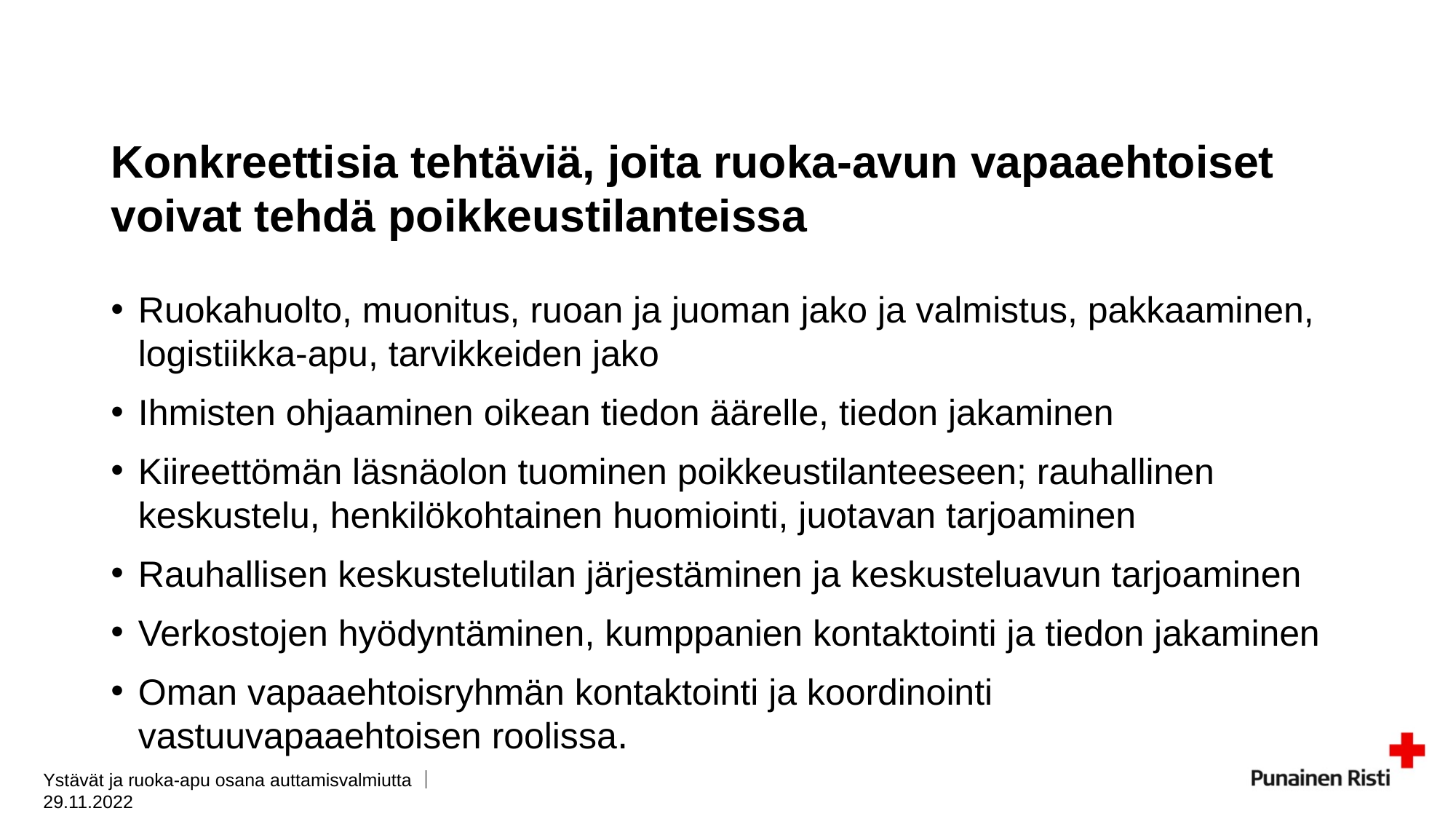

# Konkreettisia tehtäviä, joita ruoka-avun vapaaehtoiset voivat tehdä poikkeustilanteissa
Ruokahuolto, muonitus, ruoan ja juoman jako ja valmistus, pakkaaminen, logistiikka-apu, tarvikkeiden jako
Ihmisten ohjaaminen oikean tiedon äärelle, tiedon jakaminen
Kiireettömän läsnäolon tuominen poikkeustilanteeseen; rauhallinen keskustelu, henkilökohtainen huomiointi, juotavan tarjoaminen
Rauhallisen keskustelutilan järjestäminen ja keskusteluavun tarjoaminen
Verkostojen hyödyntäminen, kumppanien kontaktointi ja tiedon jakaminen
Oman vapaaehtoisryhmän kontaktointi ja koordinointi vastuuvapaaehtoisen roolissa.